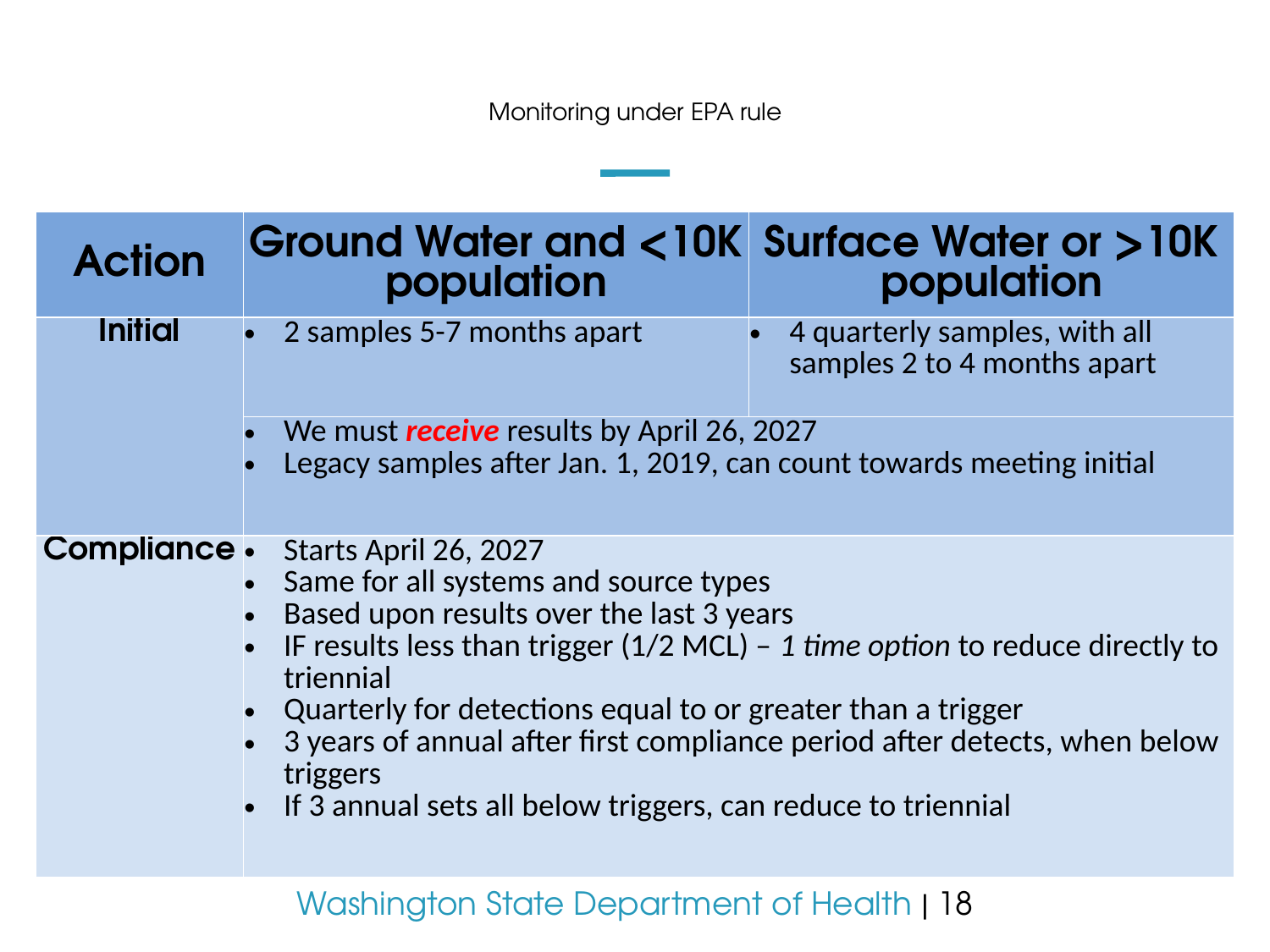

# Monitoring under EPA rule
| Action | Ground Water and <10K population | Surface Water or >10K population |
| --- | --- | --- |
| Initial | 2 samples 5-7 months apart | 4 quarterly samples, with all samples 2 to 4 months apart |
|  | We must receive results by April 26, 2027 Legacy samples after Jan. 1, 2019, can count towards meeting initial |  |
| Compliance | Starts April 26, 2027 Same for all systems and source types Based upon results over the last 3 years IF results less than trigger (1/2 MCL) – 1 time option to reduce directly to triennial Quarterly for detections equal to or greater than a trigger 3 years of annual after first compliance period after detects, when below triggers If 3 annual sets all below triggers, can reduce to triennial |  |